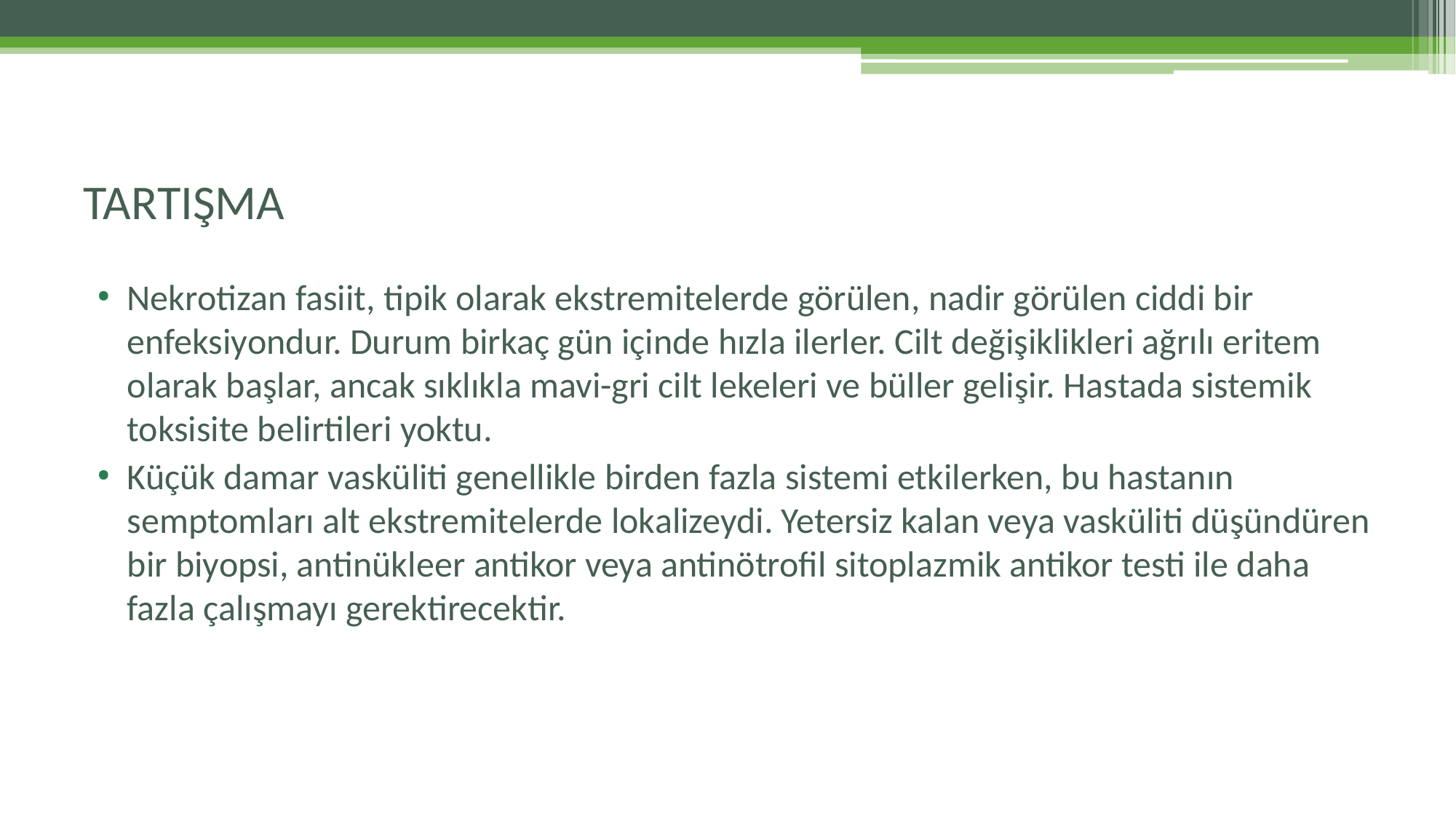

# TARTIŞMA
Nekrotizan fasiit, tipik olarak ekstremitelerde görülen, nadir görülen ciddi bir enfeksiyondur. Durum birkaç gün içinde hızla ilerler. Cilt değişiklikleri ağrılı eritem olarak başlar, ancak sıklıkla mavi-gri cilt lekeleri ve büller gelişir. Hastada sistemik toksisite belirtileri yoktu.
Küçük damar vasküliti genellikle birden fazla sistemi etkilerken, bu hastanın semptomları alt ekstremitelerde lokalizeydi. Yetersiz kalan veya vasküliti düşündüren bir biyopsi, antinükleer antikor veya antinötrofil sitoplazmik antikor testi ile daha fazla çalışmayı gerektirecektir.